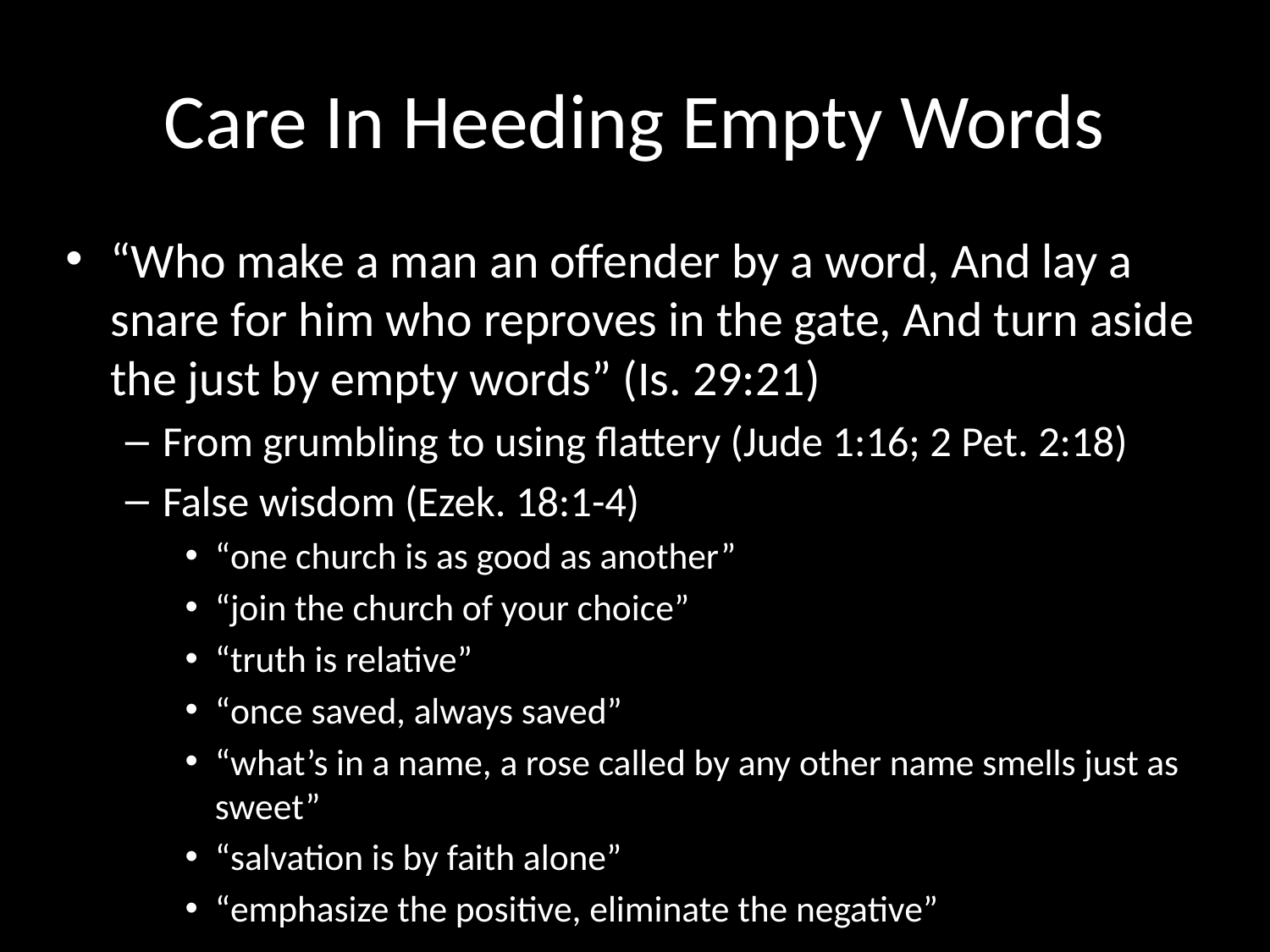

# Care In Heeding Empty Words
“Who make a man an offender by a word, And lay a snare for him who reproves in the gate, And turn aside the just by empty words” (Is. 29:21)
From grumbling to using flattery (Jude 1:16; 2 Pet. 2:18)
False wisdom (Ezek. 18:1-4)
“one church is as good as another”
“join the church of your choice”
“truth is relative”
“once saved, always saved”
“what’s in a name, a rose called by any other name smells just as sweet”
“salvation is by faith alone”
“emphasize the positive, eliminate the negative”